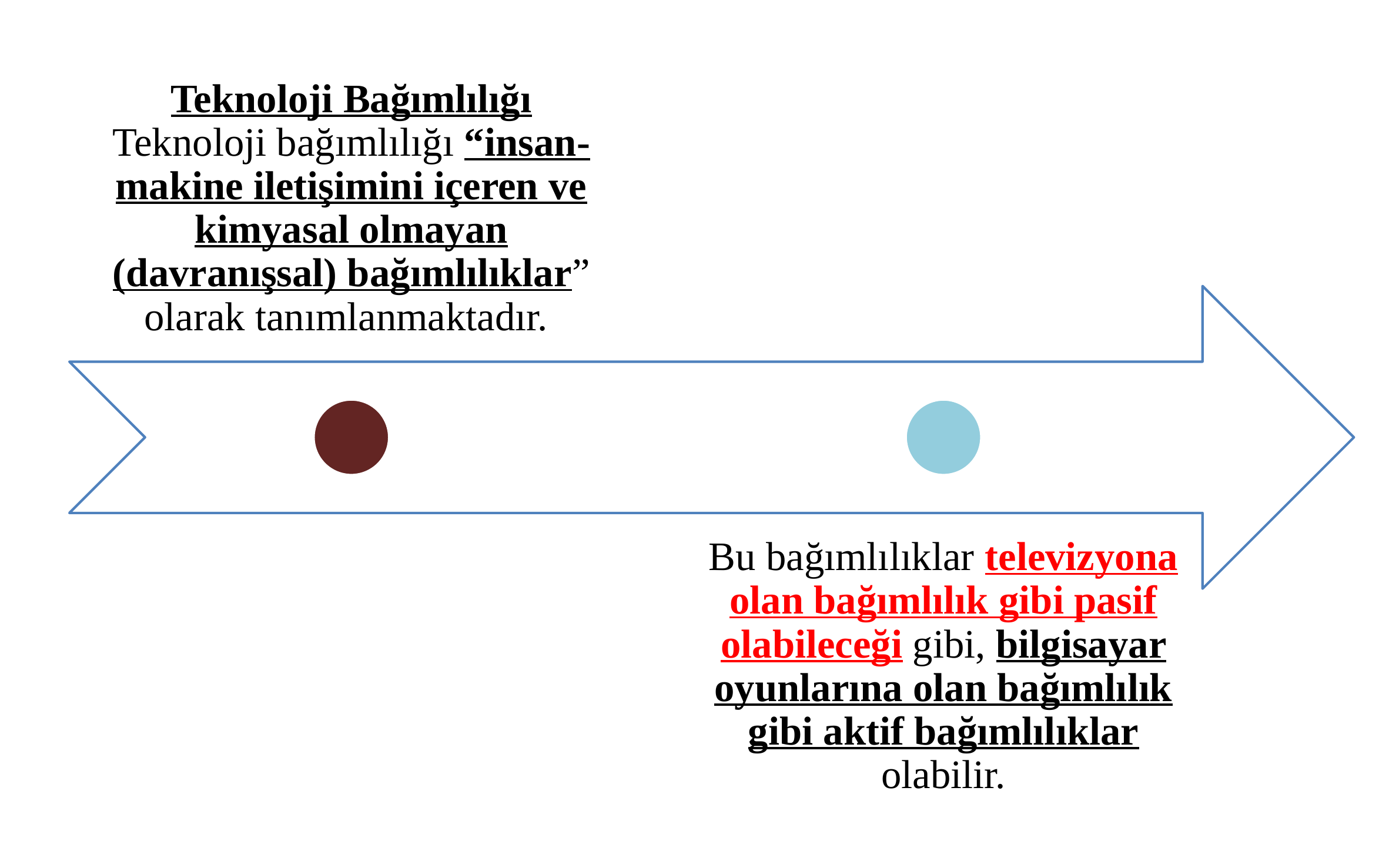

Teknoloji Bağımlılığı Teknoloji bağımlılığı “insan-makine iletişimini içeren ve kimyasal olmayan (davranışsal) bağımlılıklar” olarak tanımlanmaktadır.
Bu bağımlılıklar televizyona olan bağımlılık gibi pasif olabileceği gibi, bilgisayar oyunlarına olan bağımlılık gibi aktif bağımlılıklar olabilir.